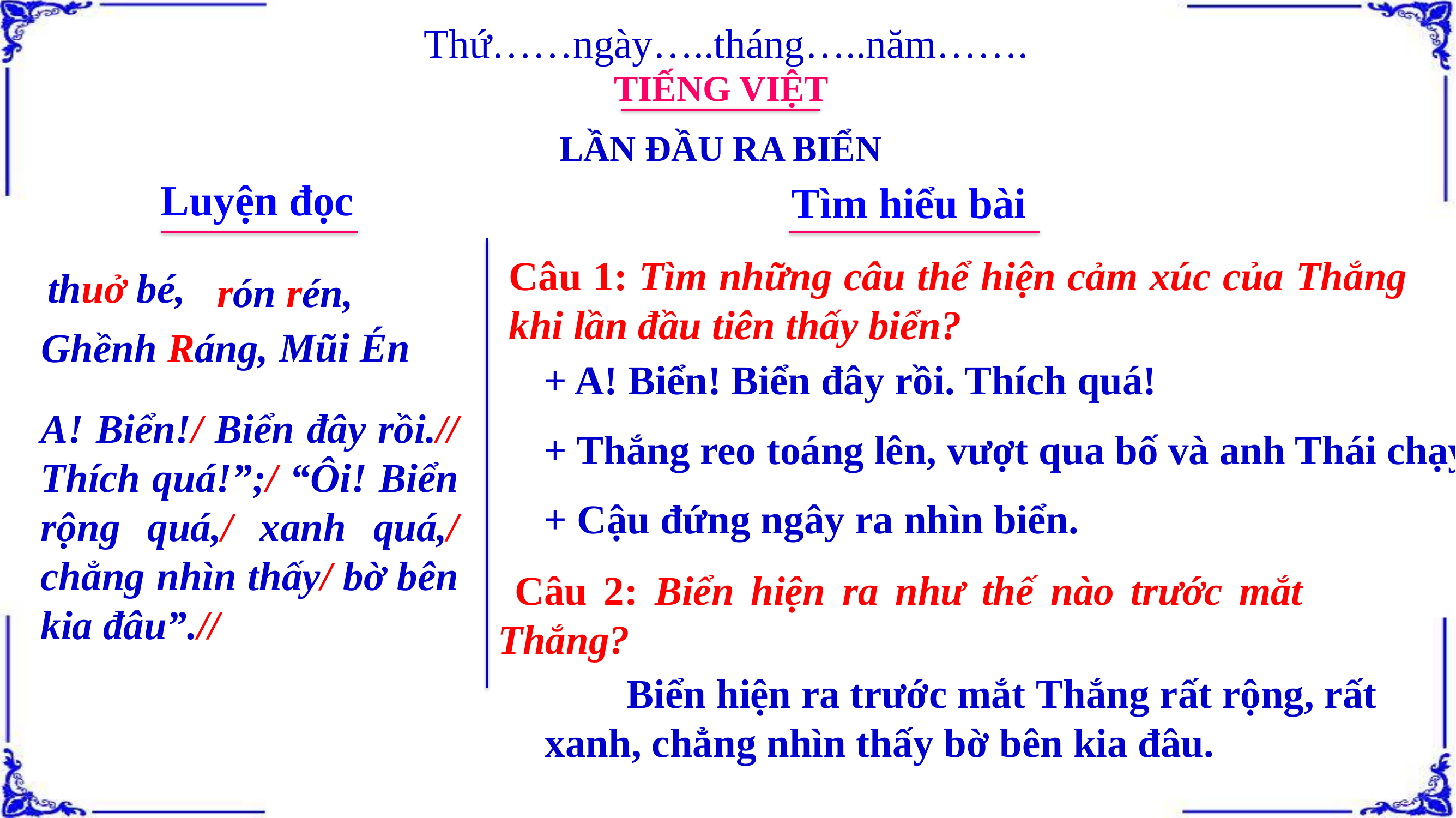

Thứ……ngày…..tháng…..năm…….
TIẾNG VIỆT
LẦN ĐẦU RA BIỂN
Luyện đọc
Tìm hiểu bài
Câu 1: Tìm những câu thể hiện cảm xúc của Thắng khi lần đầu tiên thấy biển?
thuở bé,
 rón rén,
Mũi Én
Ghềnh Ráng,
+ A! Biển! Biển đây rồi. Thích quá!
+ Thắng reo toáng lên, vượt qua bố và anh Thái chạy ào ra bãi cát.
+ Cậu đứng ngây ra nhìn biển.
A! Biển!/ Biển đây rồi.// Thích quá!”;/ “Ôi! Biển rộng quá,/ xanh quá,/ chẳng nhìn thấy/ bờ bên kia đâu”.//
 Câu 2: Biển hiện ra như thế nào trước mắt  Thắng?

	Biển hiện ra trước mắt Thắng rất rộng, rất xanh, chẳng nhìn thấy bờ bên kia đâu.